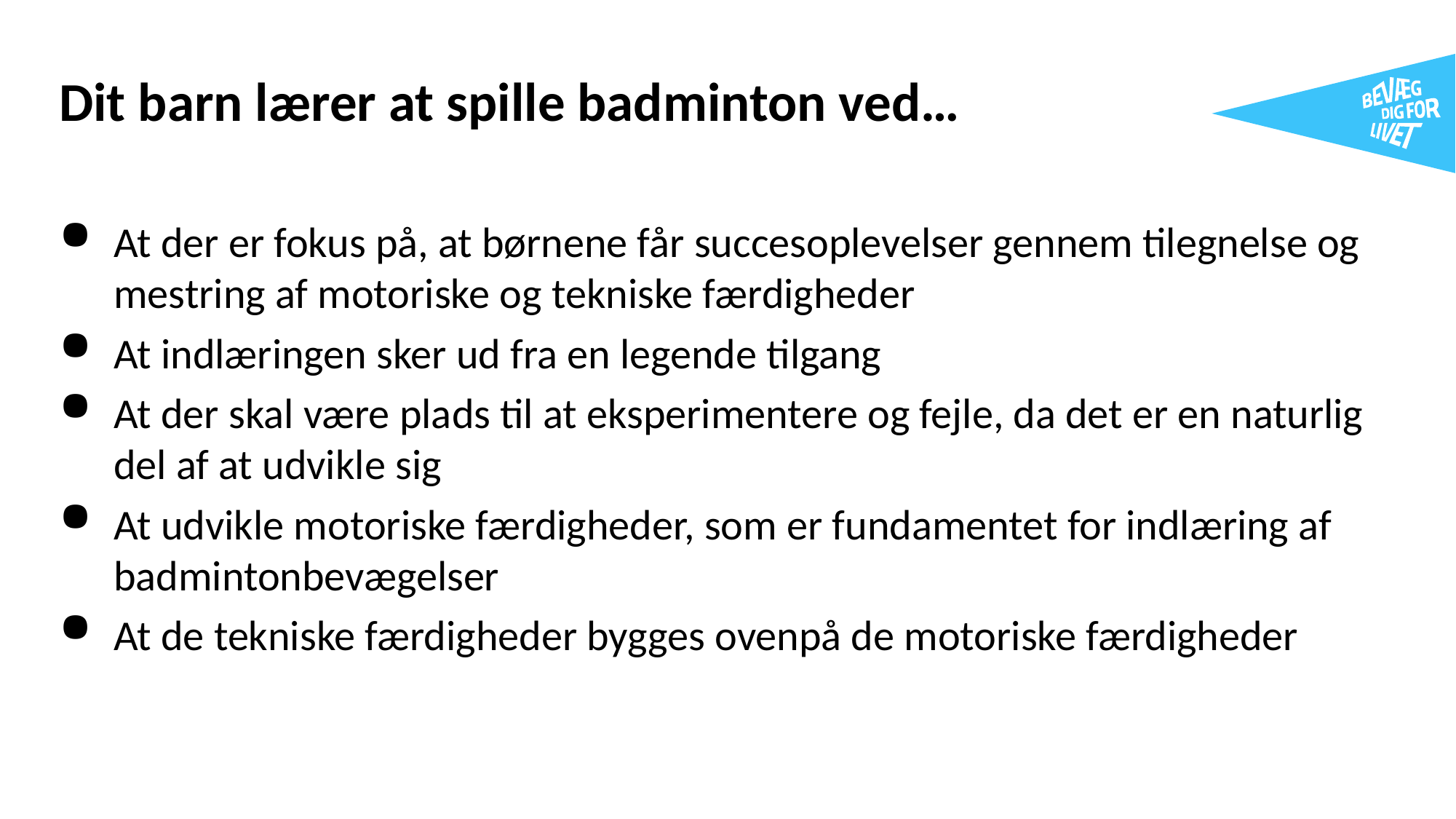

# Dit barn lærer at spille badminton ved…
At der er fokus på, at børnene får succesoplevelser gennem tilegnelse og mestring af motoriske og tekniske færdigheder
At indlæringen sker ud fra en legende tilgang
At der skal være plads til at eksperimentere og fejle, da det er en naturlig del af at udvikle sig
At udvikle motoriske færdigheder, som er fundamentet for indlæring af badmintonbevægelser
At de tekniske færdigheder bygges ovenpå de motoriske færdigheder